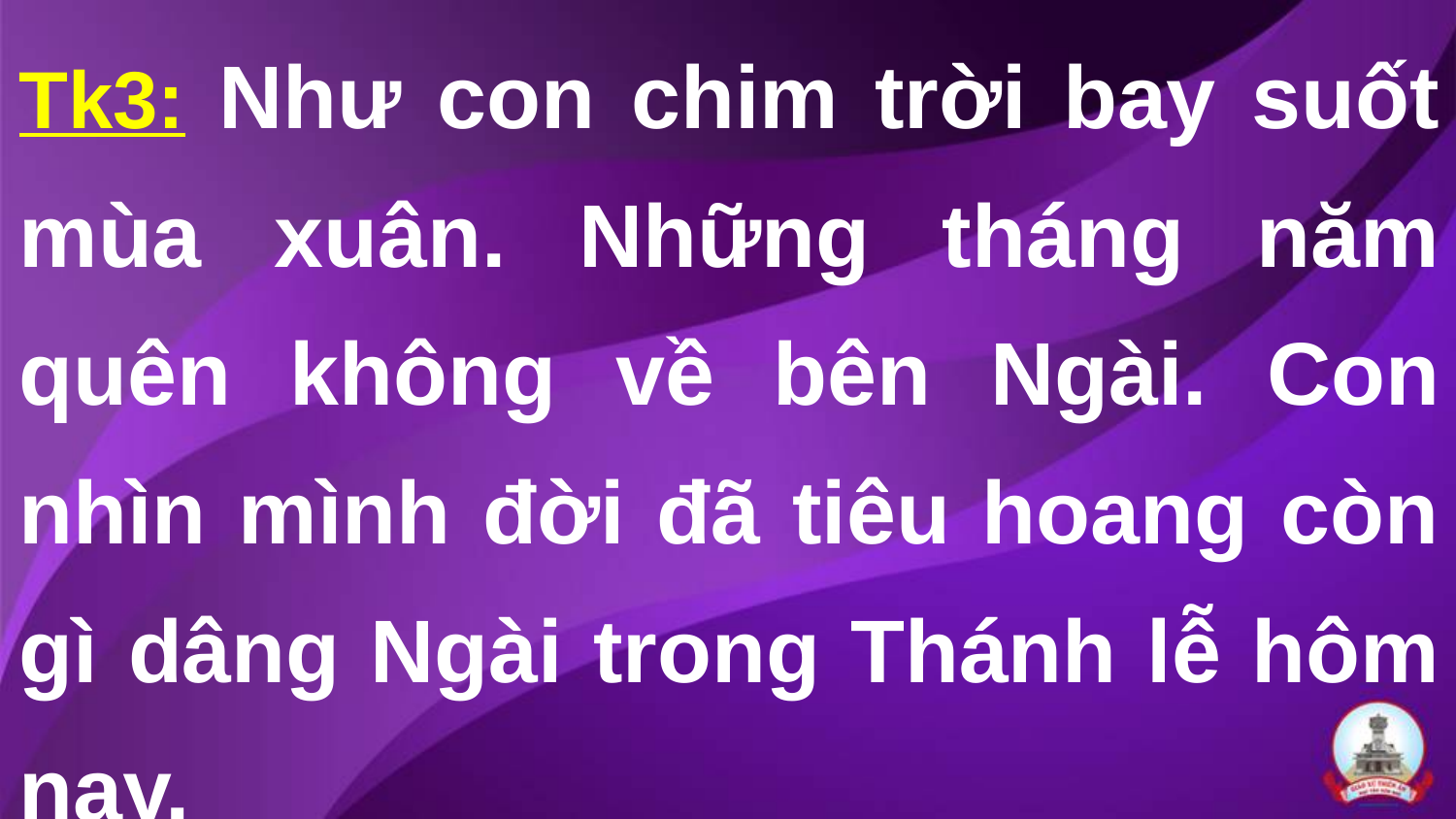

Tk3: Như con chim trời bay suốt mùa xuân. Những tháng năm quên không về bên Ngài. Con nhìn mình đời đã tiêu hoang còn gì dâng Ngài trong Thánh lễ hôm nay.